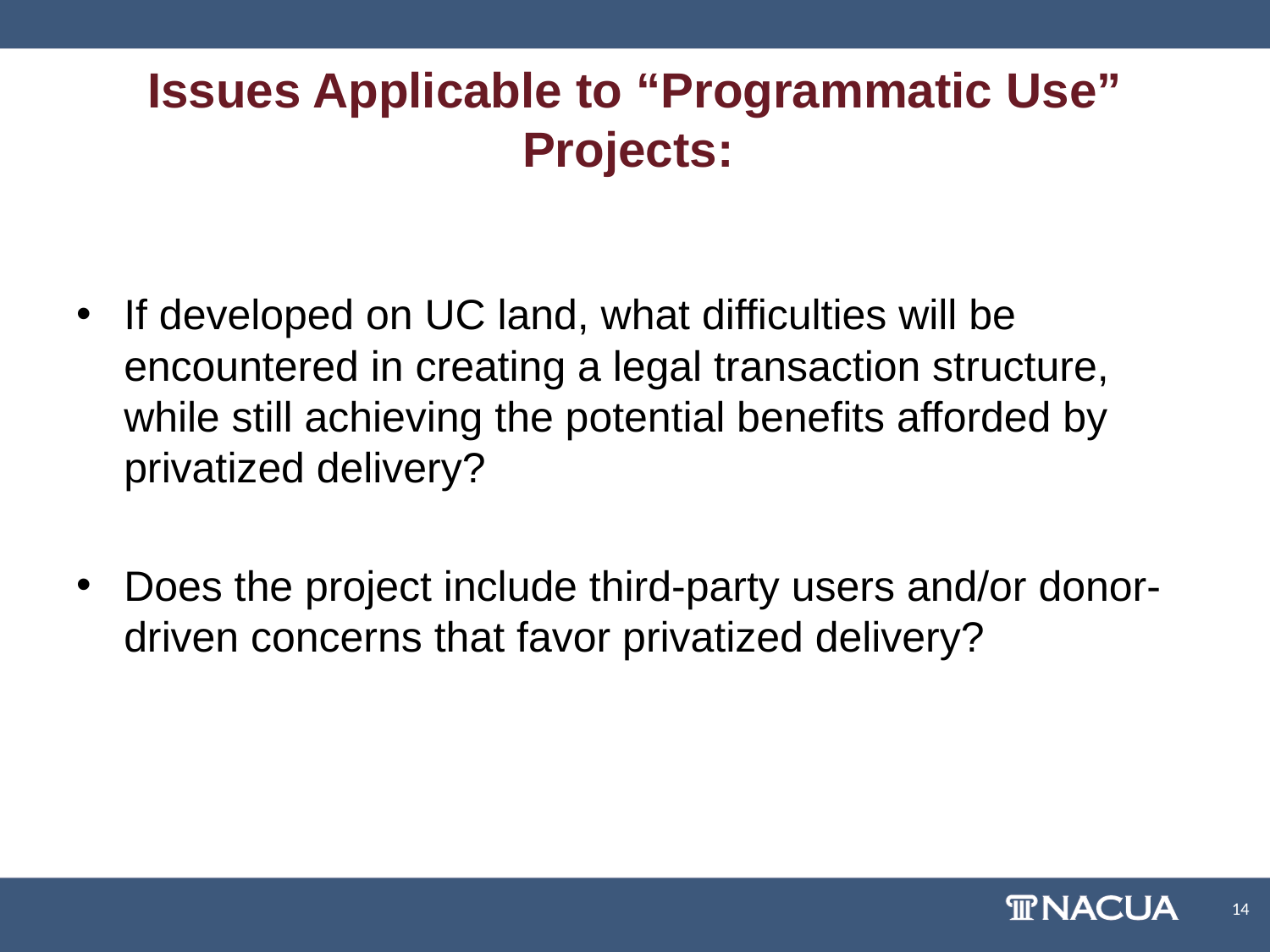

# Issues Applicable to “Programmatic Use” Projects:

If developed on UC land, what difficulties will be encountered in creating a legal transaction structure, while still achieving the potential benefits afforded by privatized delivery?

Does the project include third-party users and/or donor-driven concerns that favor privatized delivery?
14